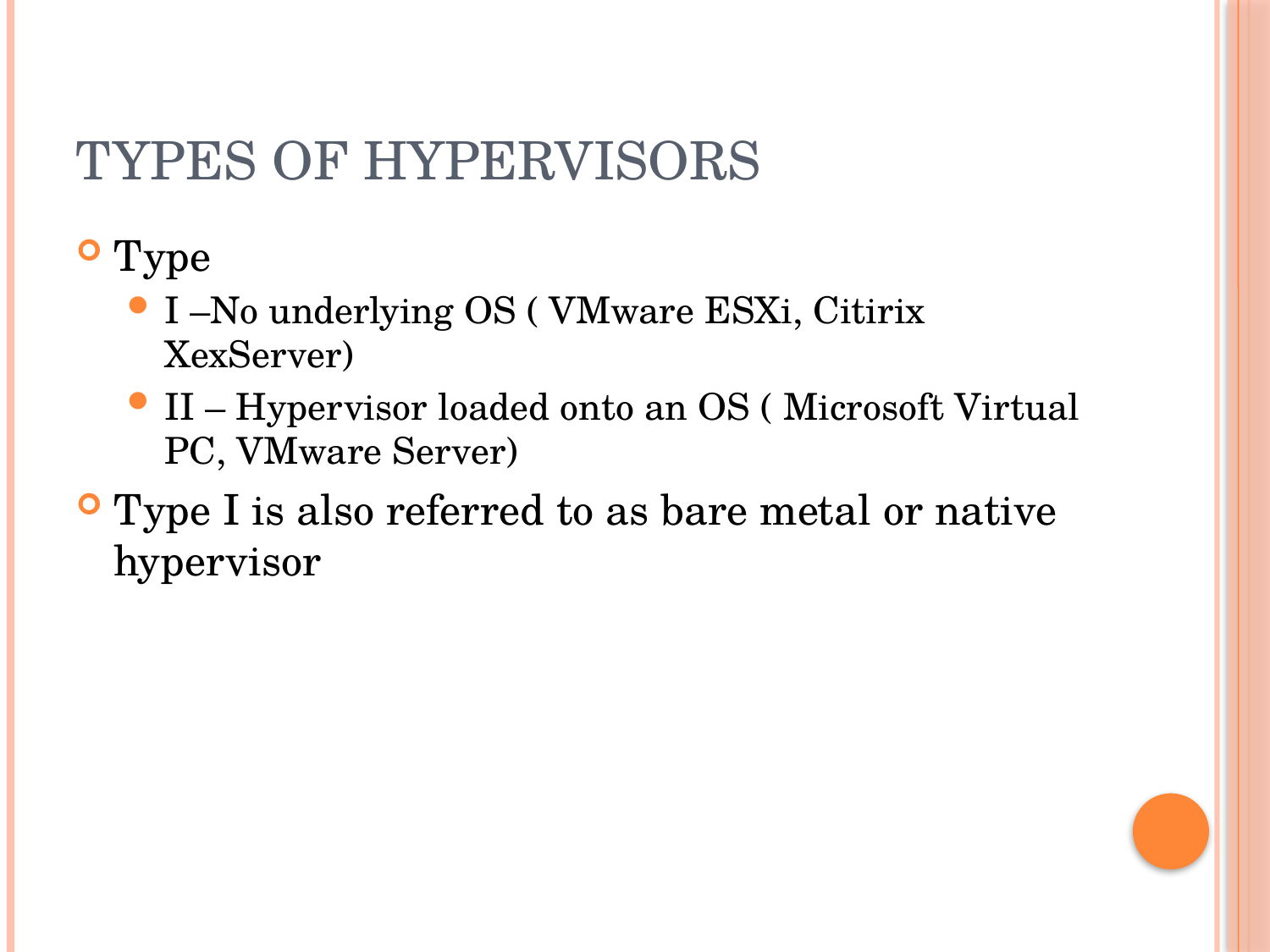

# Types of Hypervisors
Type
I –No underlying OS ( VMware ESXi, Citirix XexServer)
II – Hypervisor loaded onto an OS ( Microsoft Virtual PC, VMware Server)
Type I is also referred to as bare metal or native hypervisor